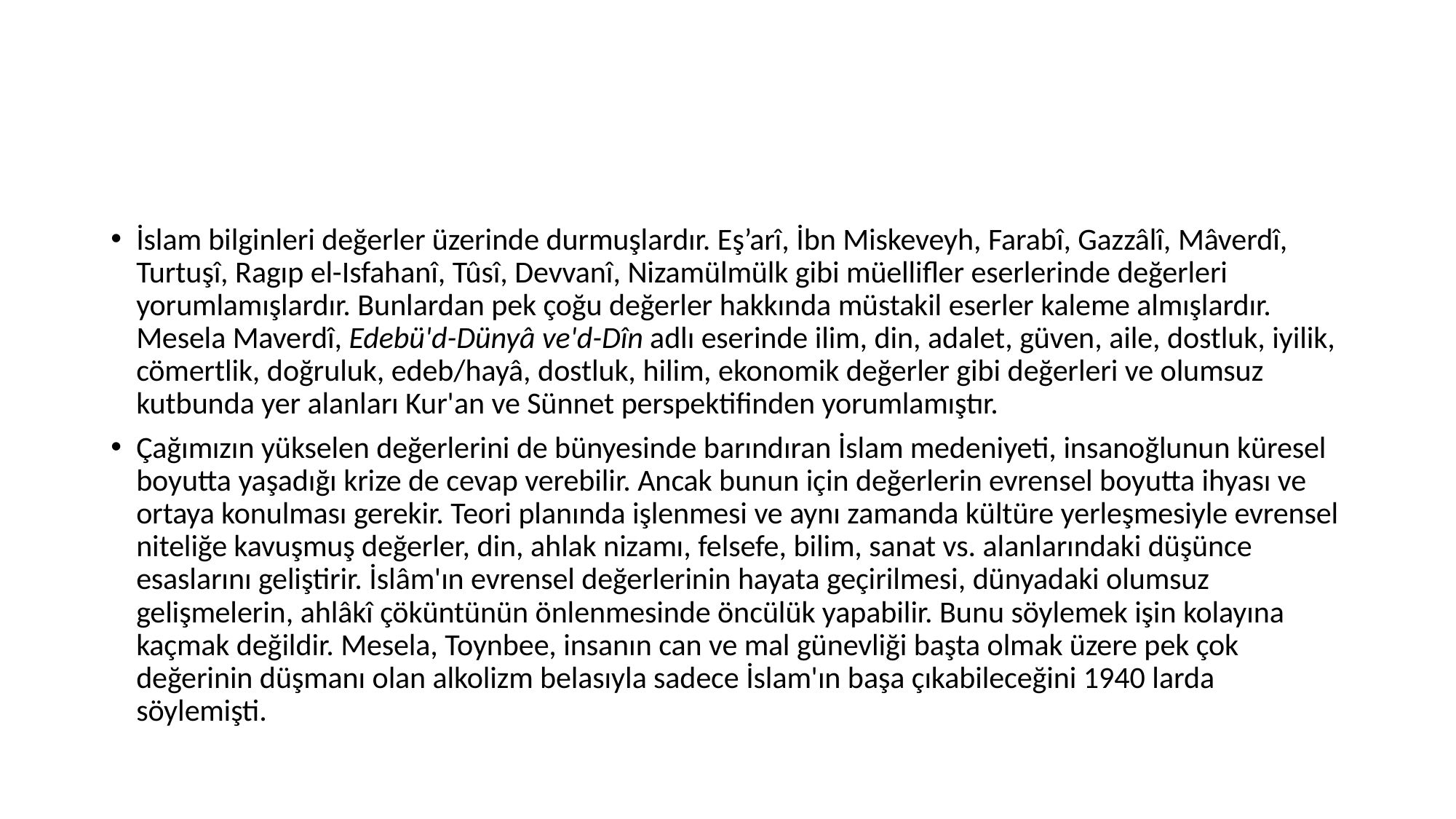

#
İslam bilginleri değerler üzerinde durmuşlardır. Eş’arî, İbn Miskeveyh, Farabî, Gazzâlî, Mâverdî, Turtuşî, Ragıp el-Isfahanî, Tûsî, Devvanî, Nizamülmülk gibi müellifler eserlerinde değerleri yorumlamışlardır. Bunlardan pek çoğu değerler hakkında müstakil eserler kaleme almışlardır. Mesela Maverdî, Edebü'd-Dünyâ ve'd-Dîn adlı eserinde ilim, din, adalet, güven, aile, dostluk, iyilik, cömertlik, doğruluk, edeb/hayâ, dostluk, hilim, ekonomik değerler gibi değerleri ve olumsuz kutbunda yer alanları Kur'an ve Sünnet perspektifinden yorumlamıştır.
Çağımızın yükselen değerlerini de bünyesinde barındıran İslam medeniyeti, insanoğlunun küresel boyutta yaşadığı krize de cevap verebilir. Ancak bunun için değerlerin evrensel boyutta ihyası ve ortaya konulması gerekir. Teori planında işlenmesi ve aynı zamanda kültüre yerleşmesiyle evrensel niteliğe kavuşmuş değerler, din, ahlak nizamı, felsefe, bilim, sanat vs. alanlarındaki düşünce esaslarını geliştirir. İslâm'ın evrensel değerlerinin hayata geçirilmesi, dünyadaki olumsuz gelişmelerin, ahlâkî çöküntünün önlenmesinde öncülük yapabilir. Bunu söylemek işin kolayına kaçmak değildir. Mesela, Toynbee, insanın can ve mal günevliği başta olmak üzere pek çok değerinin düşmanı olan alkolizm belasıyla sadece İslam'ın başa çıkabileceğini 1940 larda söylemişti.